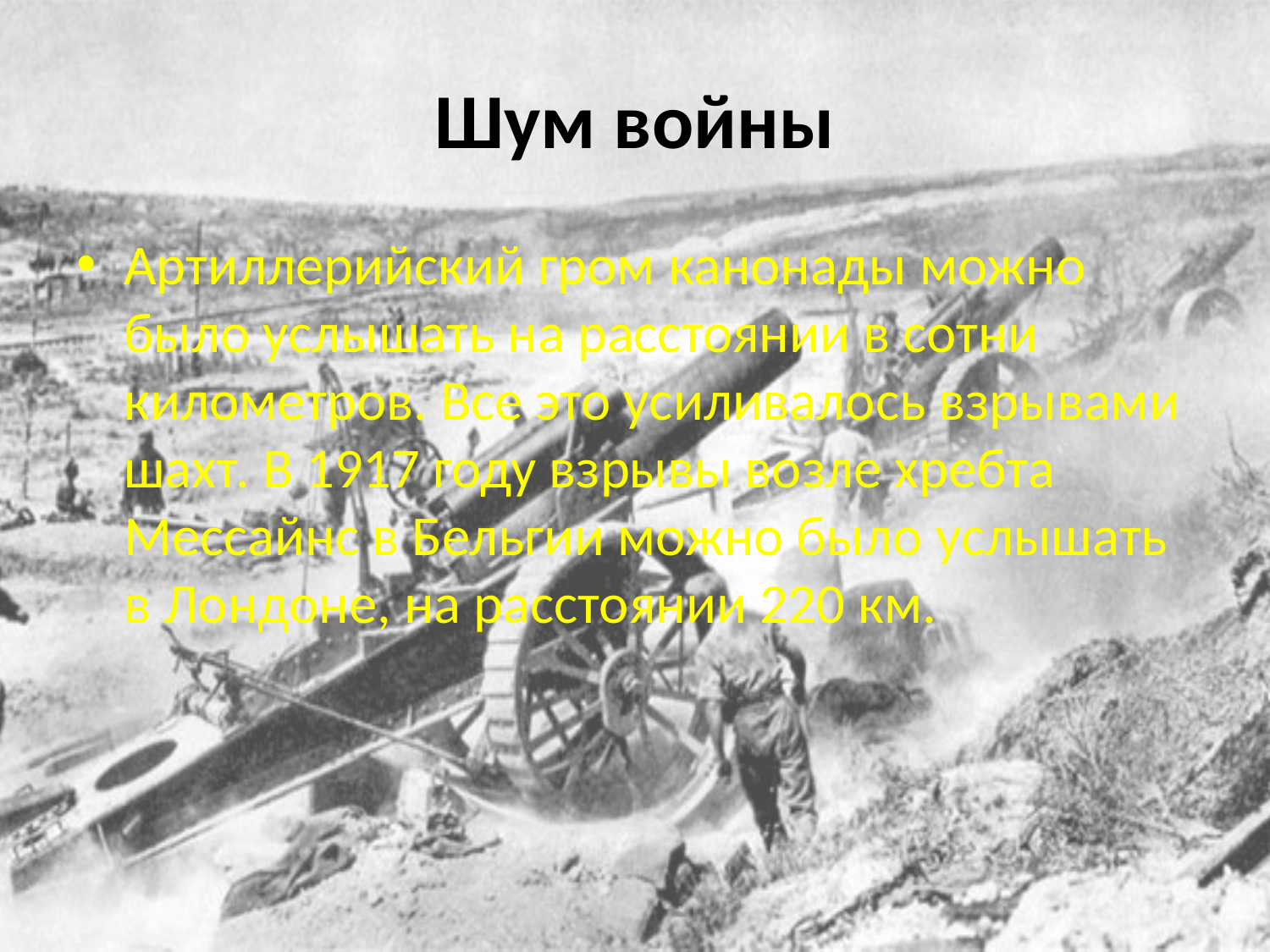

# Шум войны
Артиллерийский гром канонады можно было услышать на расстоянии в сотни километров. Все это усиливалось взрывами шахт. В 1917 году взрывы возле хребта Meссайнс в Бельгии можно было услышать в Лондоне, на расстоянии 220 км.